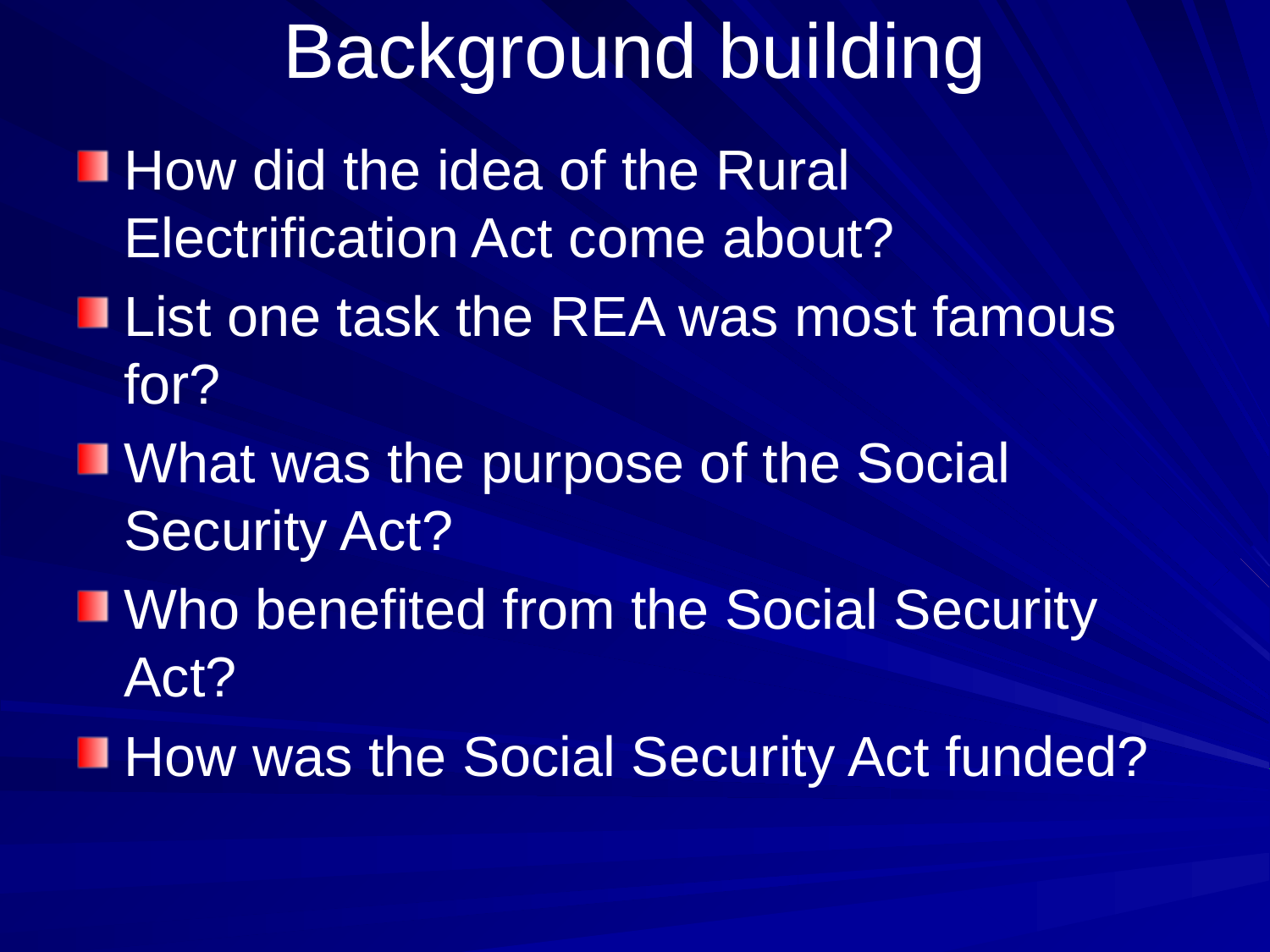

# Background building
How did the idea of the Rural Electrification Act come about?
List one task the REA was most famous for?
What was the purpose of the Social Security Act?
Who benefited from the Social Security Act?
How was the Social Security Act funded?